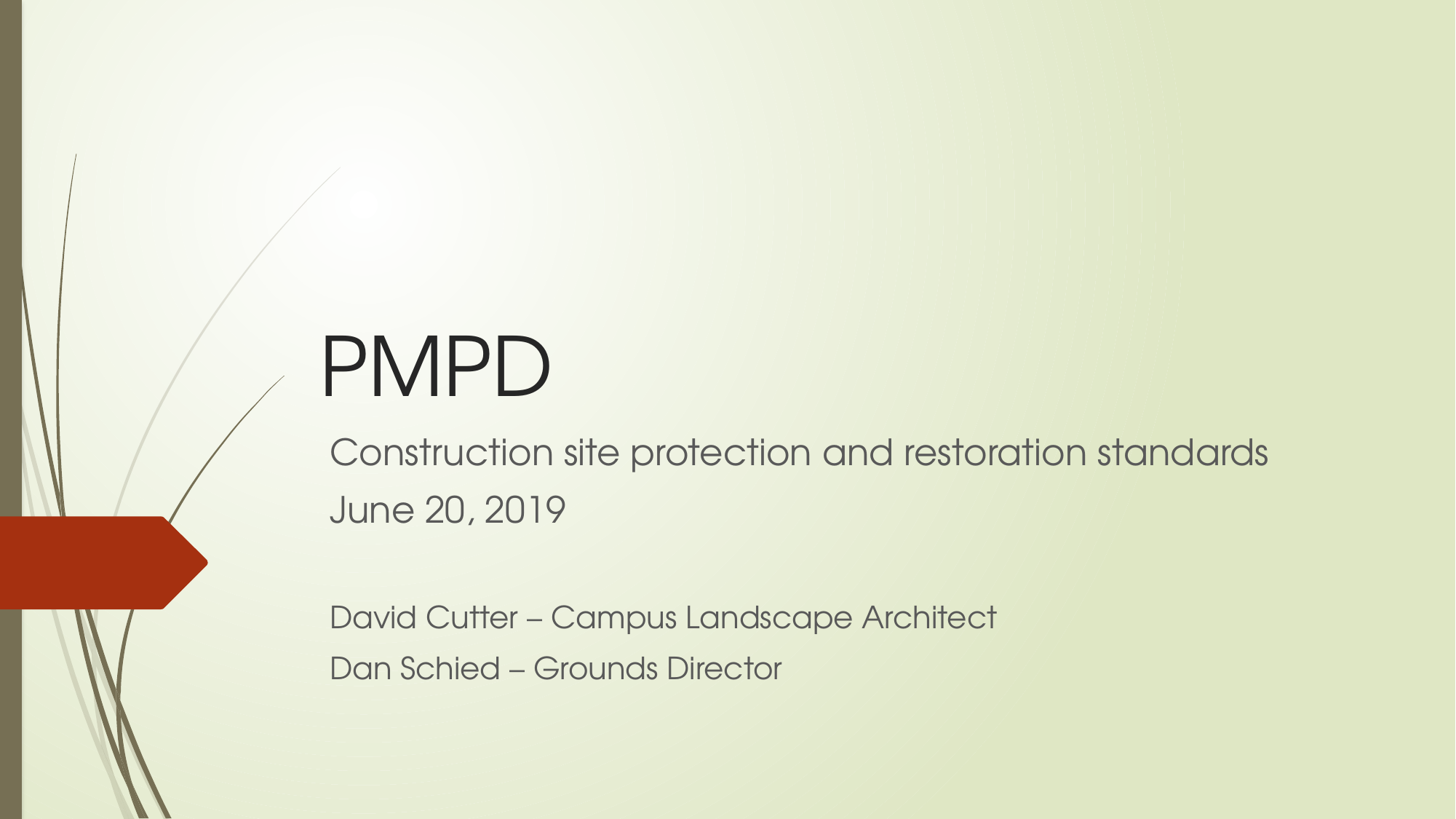

# PMPD
Construction site protection and restoration standards
June 20, 2019

David Cutter – Campus Landscape Architect
Dan Schied – Grounds Director